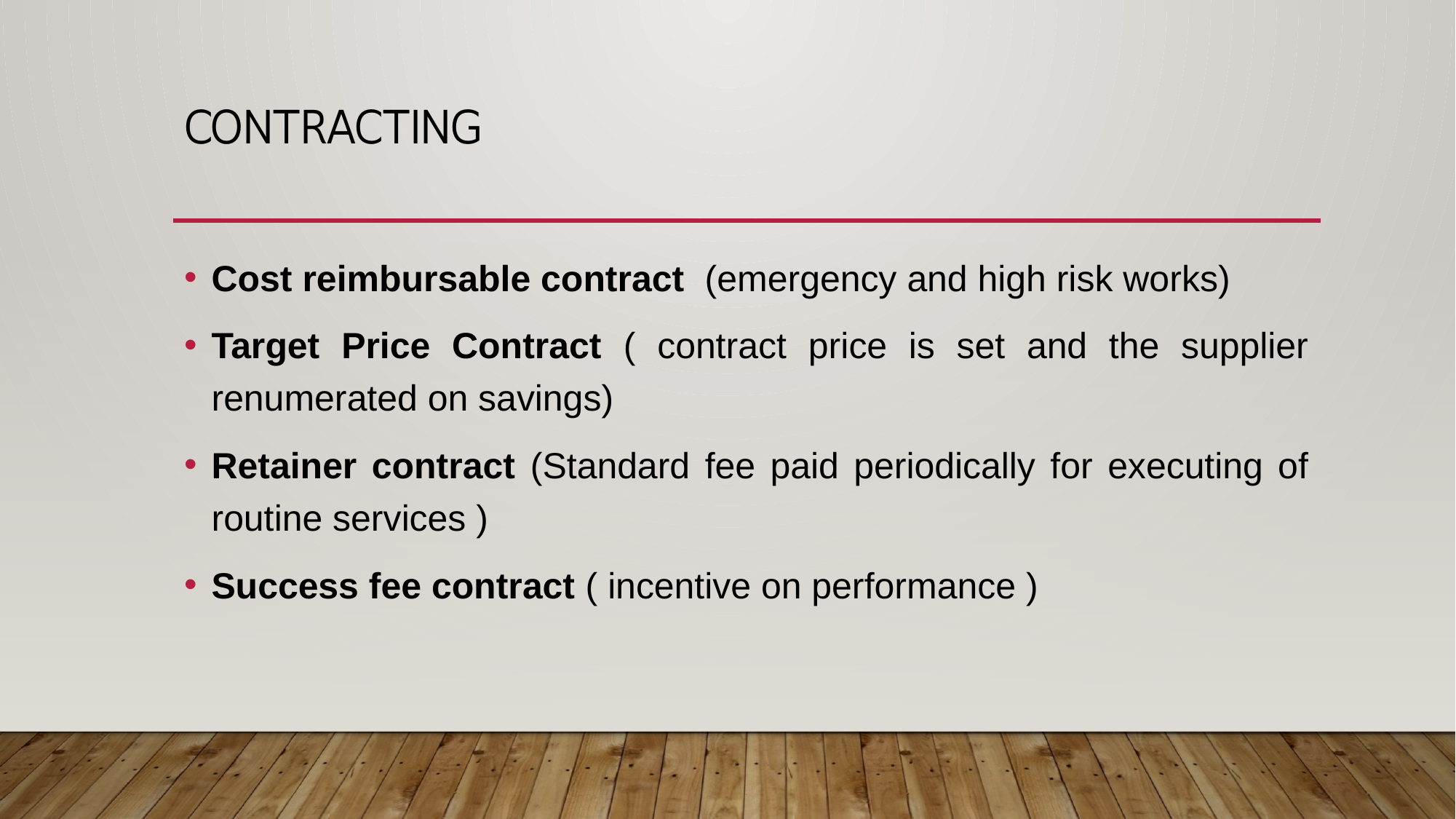

# CONTRACTING
Cost reimbursable contract  (emergency and high risk works)
Target Price Contract ( contract price is set and the supplier renumerated on savings)
Retainer contract (Standard fee paid periodically for executing of routine services )
Success fee contract ( incentive on performance )